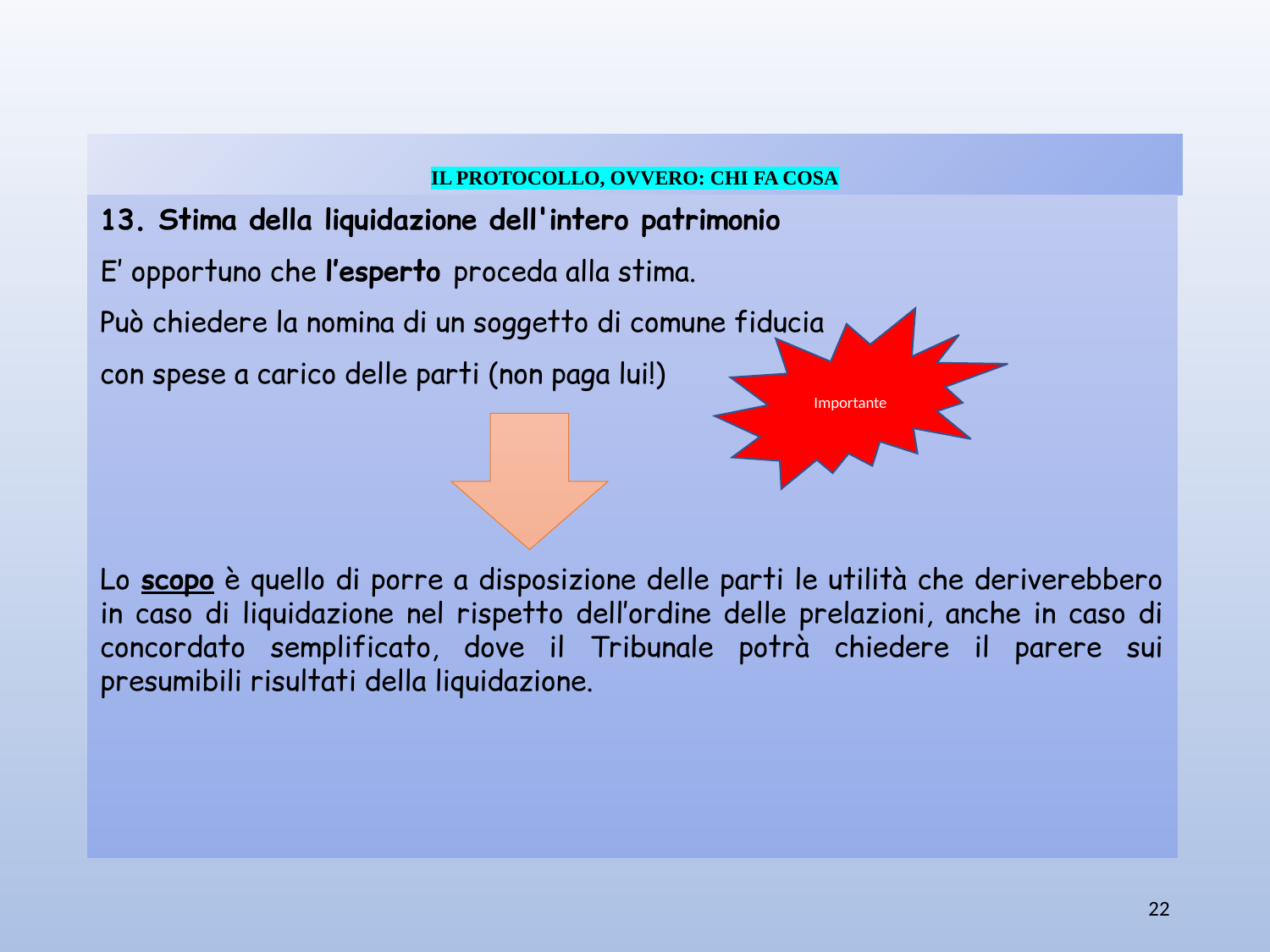

# IL PROTOCOLLO, OVVERO: CHI FA COSA
13. Stima della liquidazione dell'intero patrimonio
E’ opportuno che l’esperto proceda alla stima.
Può chiedere la nomina di un soggetto di comune fiducia
con spese a carico delle parti (non paga lui!)

Lo scopo è quello di porre a disposizione delle parti le utilità che deriverebbero in caso di liquidazione nel rispetto dell’ordine delle prelazioni, anche in caso di concordato semplificato, dove il Tribunale potrà chiedere il parere sui presumibili risultati della liquidazione.
Importante

22